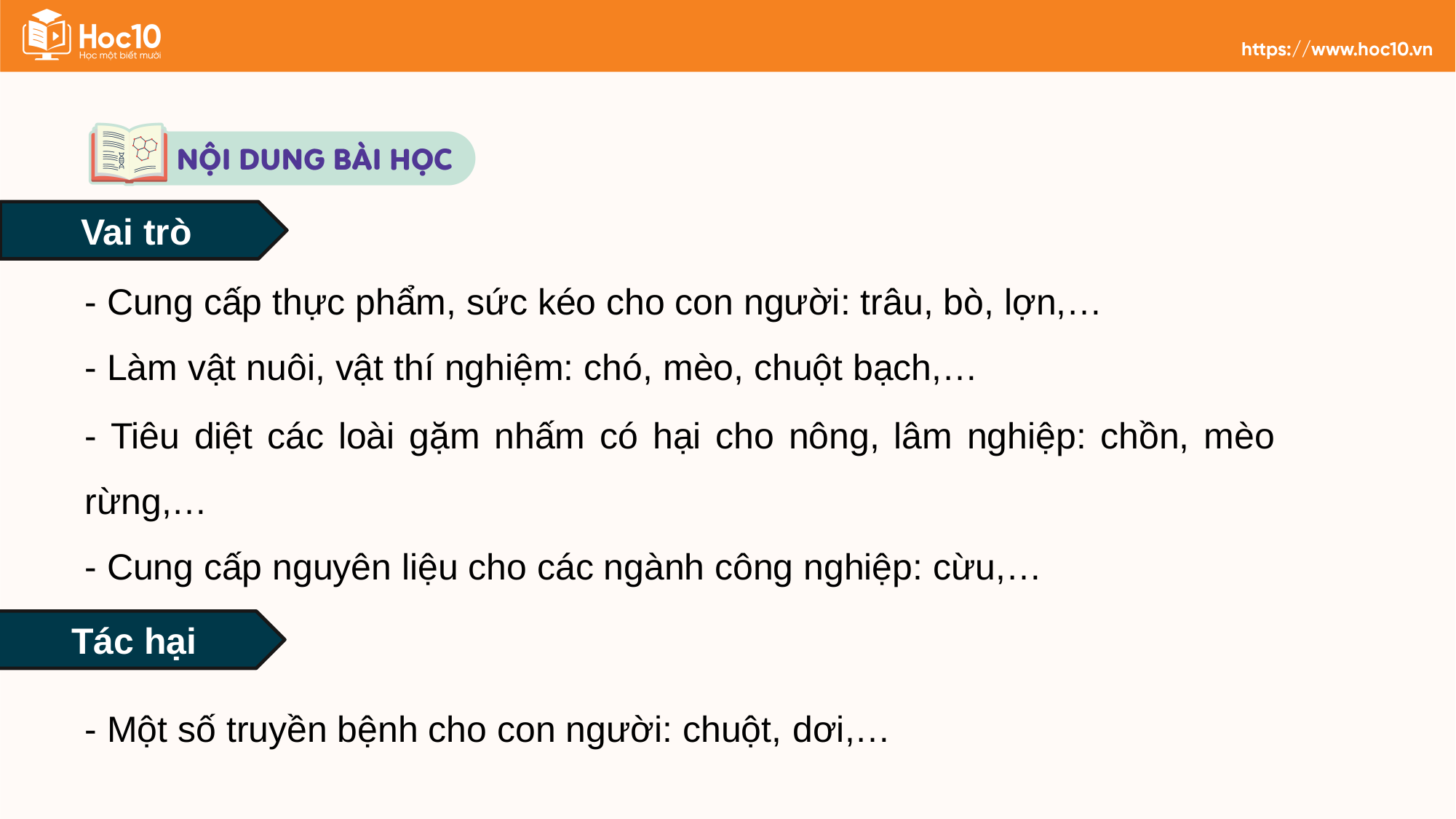

Vai trò
- Cung cấp thực phẩm, sức kéo cho con người: trâu, bò, lợn,…
- Làm vật nuôi, vật thí nghiệm: chó, mèo, chuột bạch,…
- Tiêu diệt các loài gặm nhấm có hại cho nông, lâm nghiệp: chồn, mèo rừng,…
- Cung cấp nguyên liệu cho các ngành công nghiệp: cừu,…
Tác hại
- Một số truyền bệnh cho con người: chuột, dơi,…